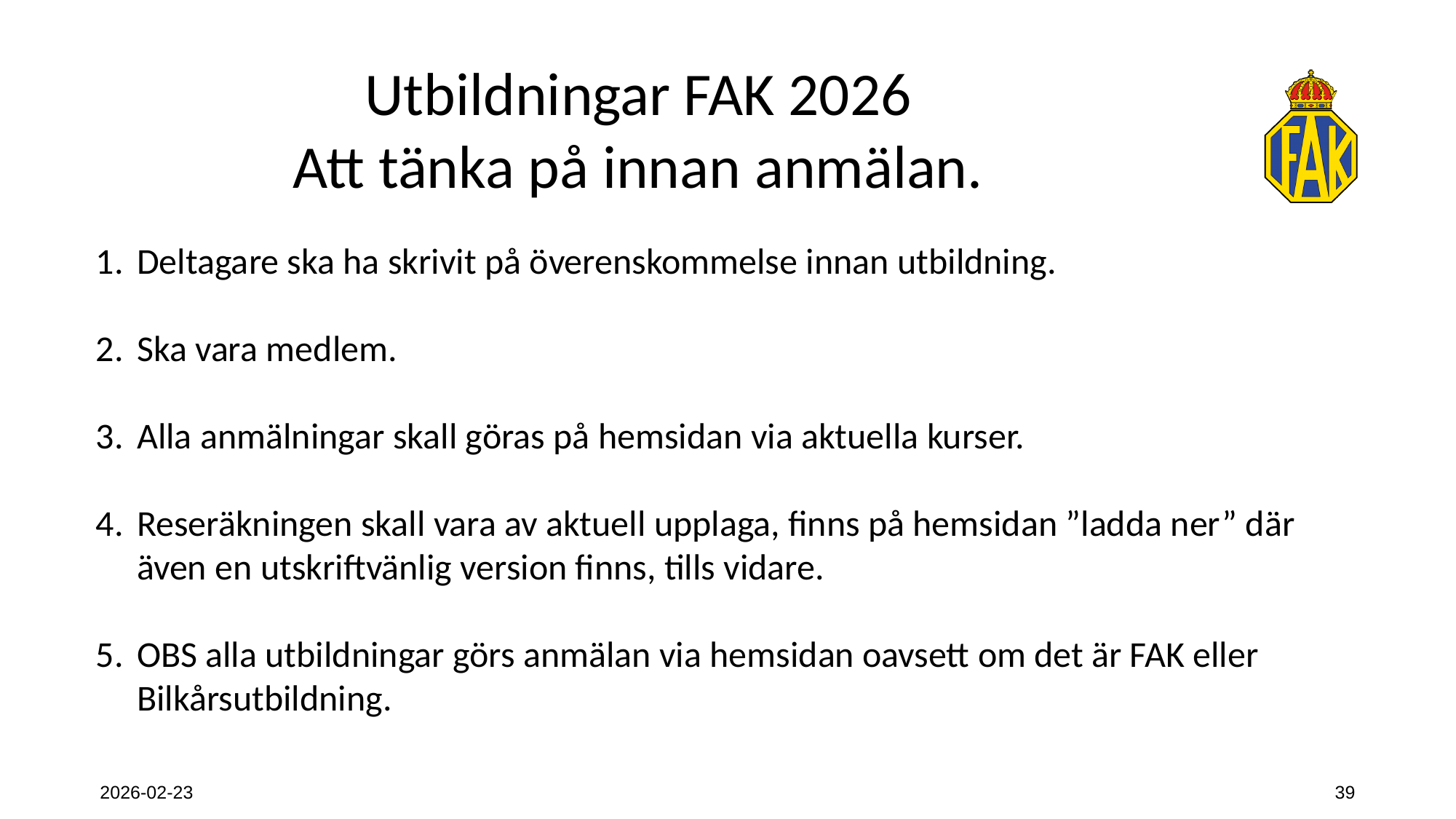

# Utbildningar FAK 2026 Att tänka på innan anmälan.
Deltagare ska ha skrivit på överenskommelse innan utbildning.

Ska vara medlem.

Alla anmälningar skall göras på hemsidan via aktuella kurser.

Reseräkningen skall vara av aktuell upplaga, finns på hemsidan ”ladda ner” där även en utskriftvänlig version finns, tills vidare.

OBS alla utbildningar görs anmälan via hemsidan oavsett om det är FAK eller Bilkårsutbildning.

2026-02-23
39